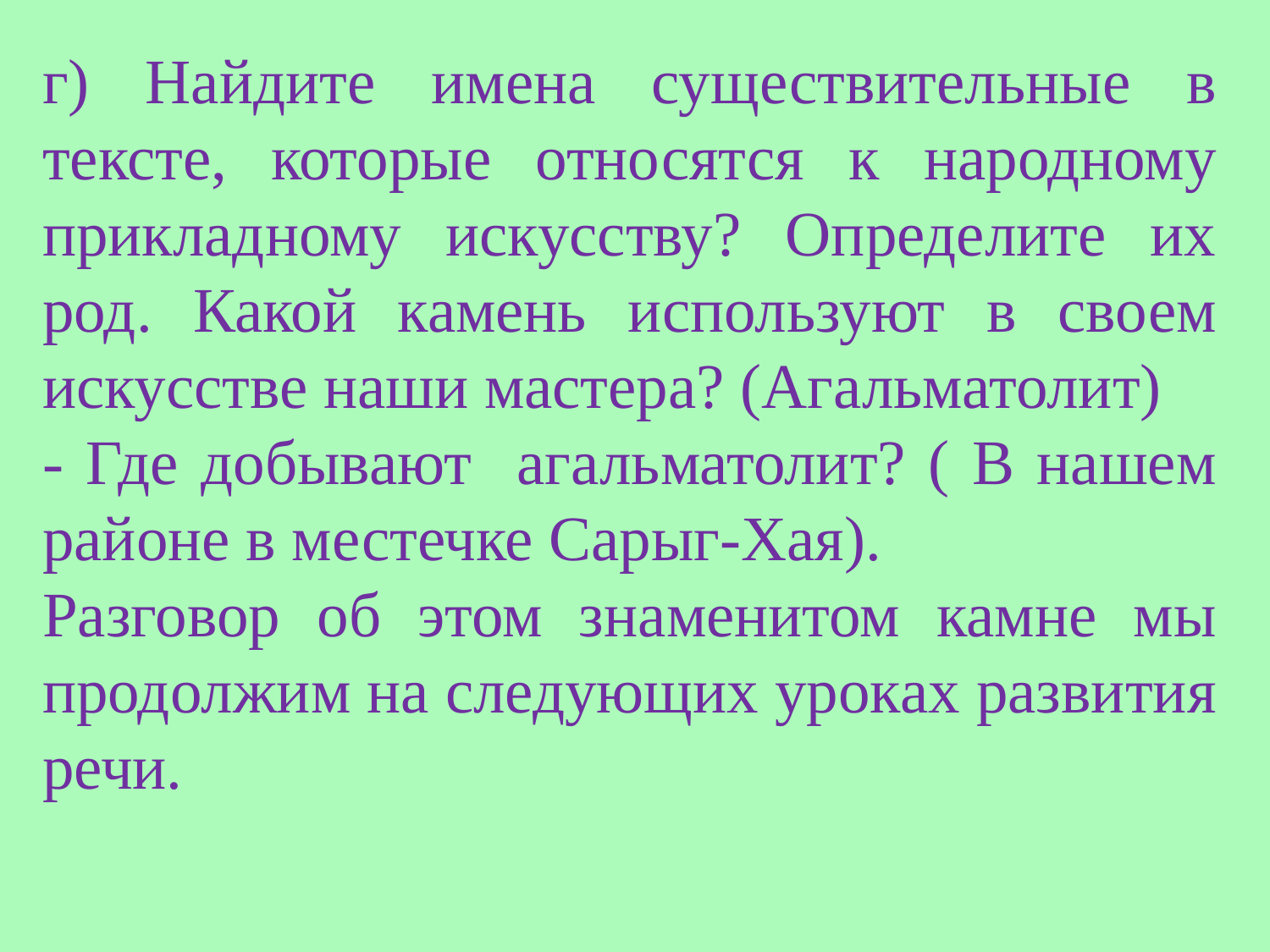

г) Найдите имена существительные в тексте, которые относятся к народному прикладному искусству? Определите их род. Какой камень используют в своем искусстве наши мастера? (Агальматолит)
- Где добывают  агальматолит? ( В нашем районе в местечке Сарыг-Хая).
Разговор об этом знаменитом камне мы продолжим на следующих уроках развития речи.